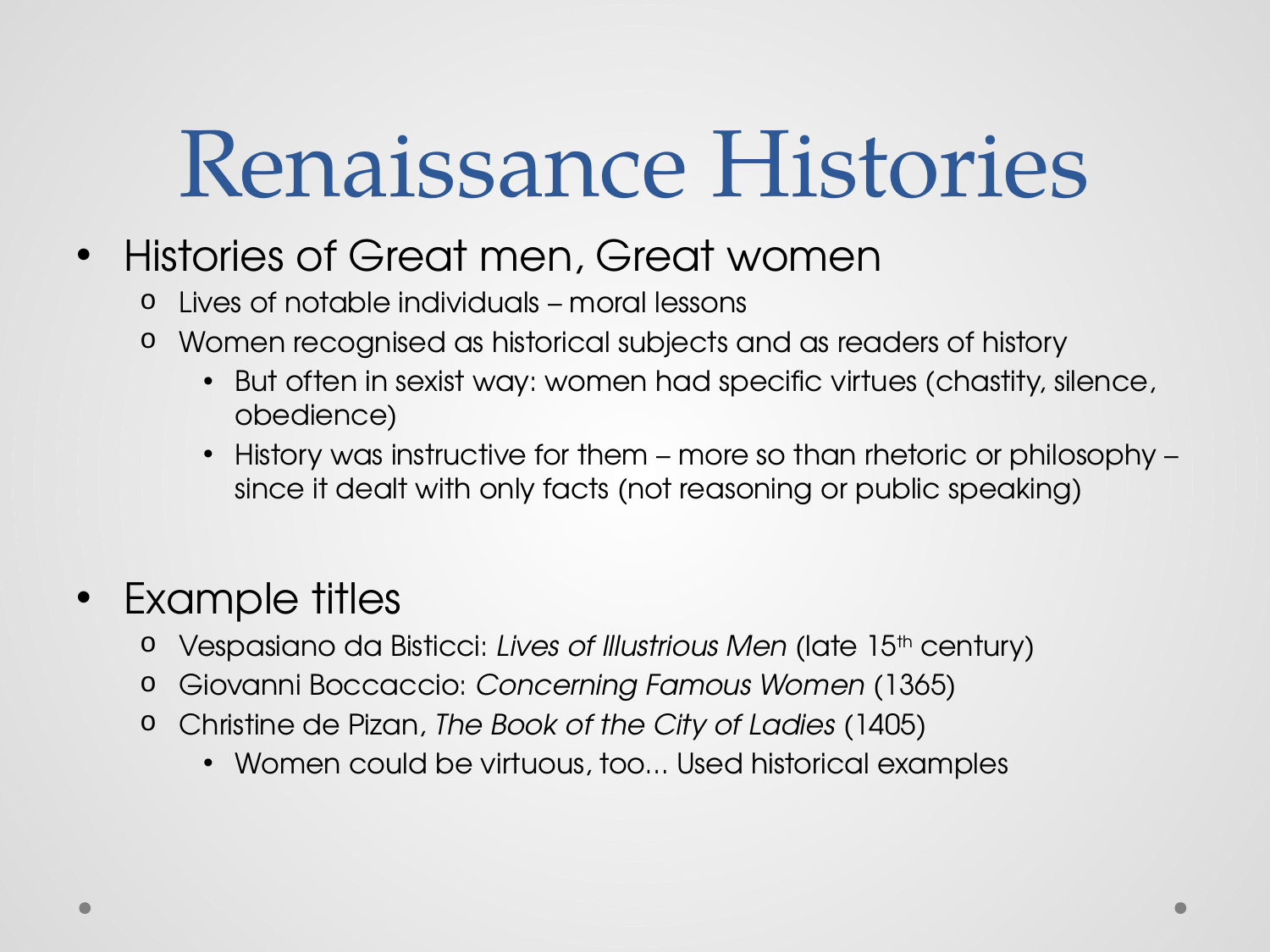

# Renaissance Histories
Histories of Great men, Great women
Lives of notable individuals – moral lessons
Women recognised as historical subjects and as readers of history
But often in sexist way: women had specific virtues (chastity, silence, obedience)
History was instructive for them – more so than rhetoric or philosophy – since it dealt with only facts (not reasoning or public speaking)

Example titles
Vespasiano da Bisticci: Lives of Illustrious Men (late 15th century)
Giovanni Boccaccio: Concerning Famous Women (1365)
Christine de Pizan, The Book of the City of Ladies (1405)
Women could be virtuous, too… Used historical examples